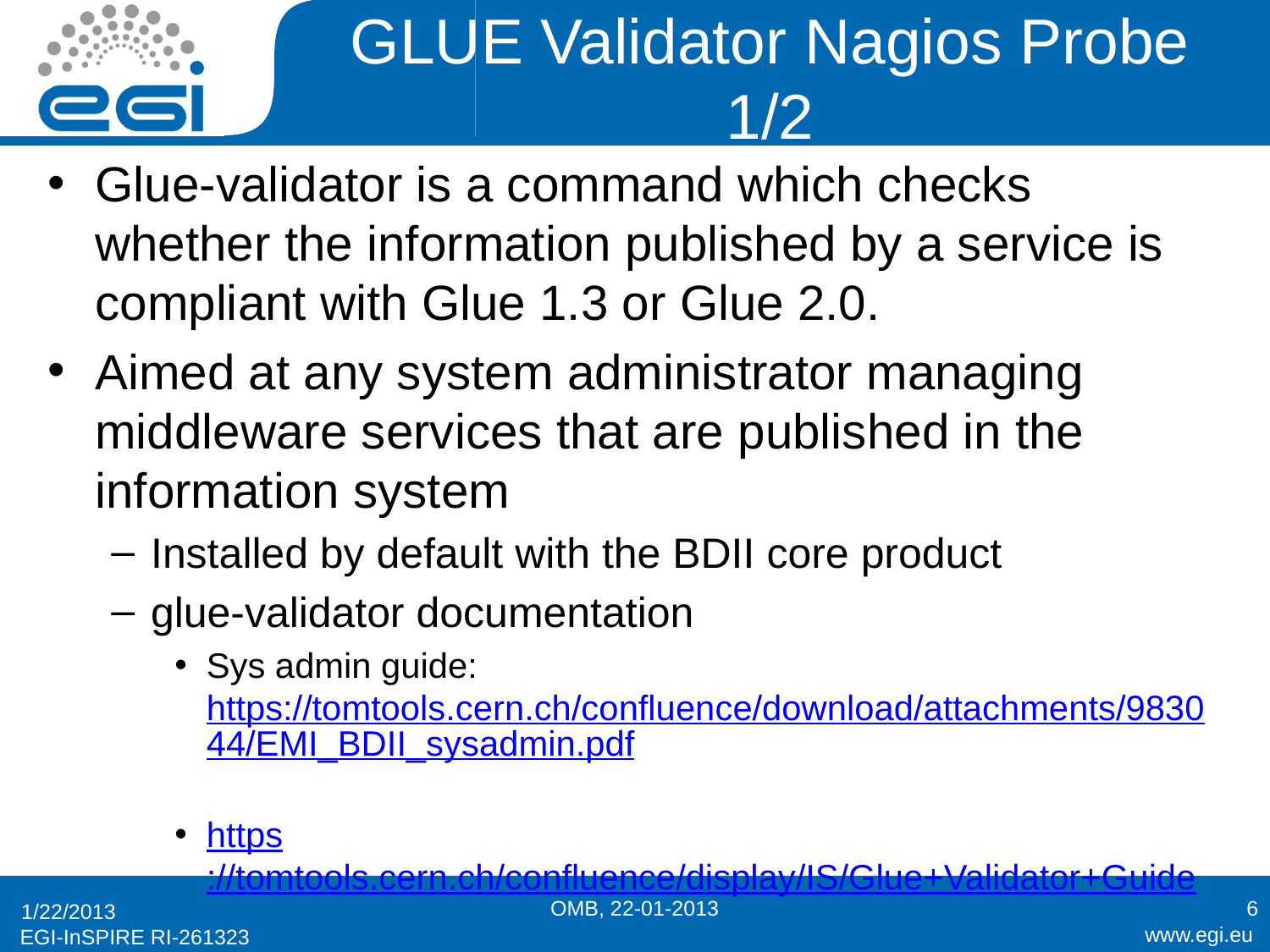

# GLUE Validator Nagios Probe 1/2
Glue-validator is a command which checks whether the information published by a service is compliant with Glue 1.3 or Glue 2.0.
Aimed at any system administrator managing middleware services that are published in the information system
Installed by default with the BDII core product
glue-validator documentation
Sys admin guide: https://tomtools.cern.ch/confluence/download/attachments/983044/EMI_BDII_sysadmin.pdf
https://tomtools.cern.ch/confluence/display/IS/Glue+Validator+Guide

OMB, 22-01-2013
6
1/22/2013